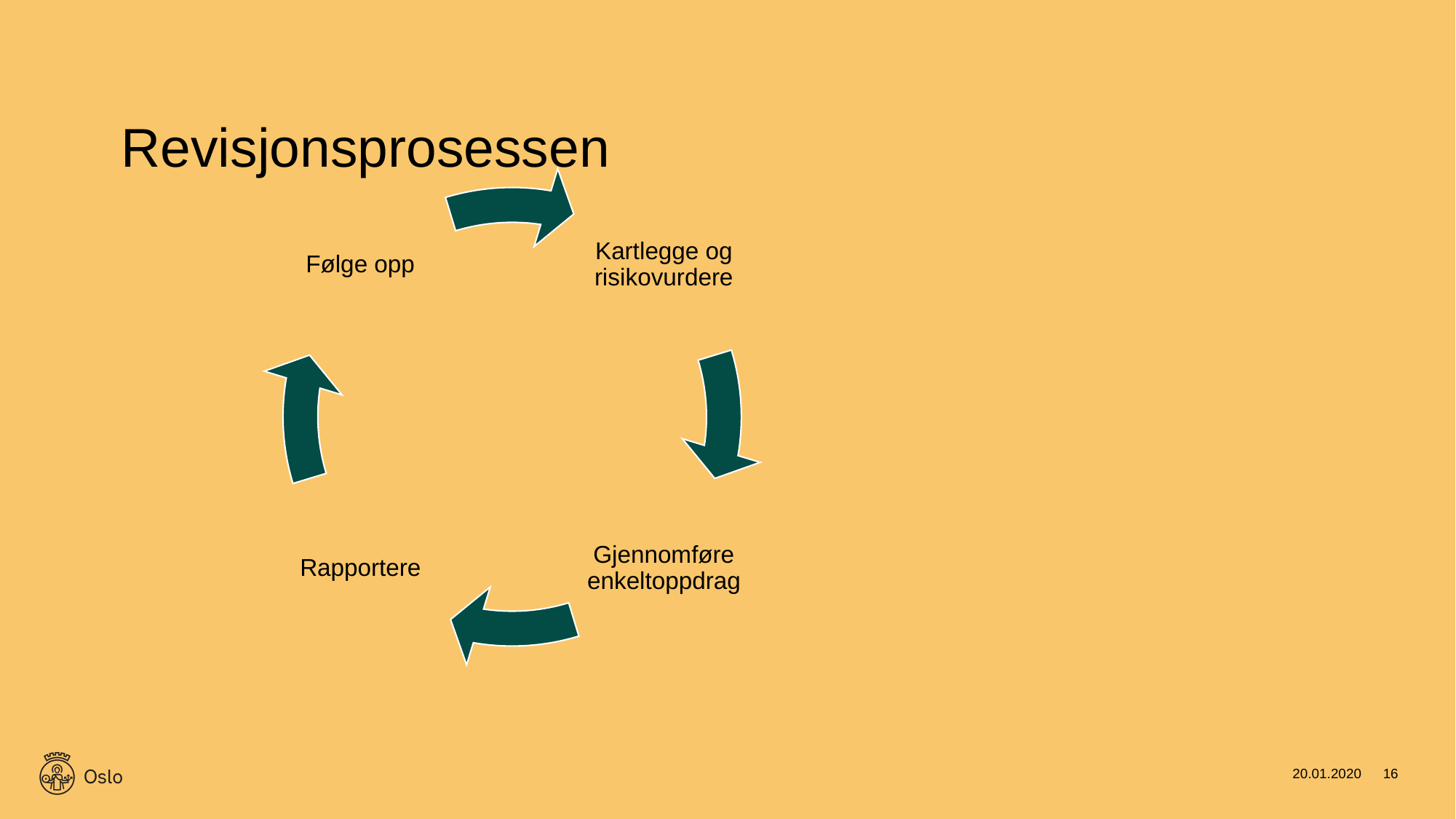

# Revisjonsprosessen
Kartlegge og risikovurdere
Gjennomføre enkeltoppdrag
Rapportere
Følge opp

20.01.2020
16